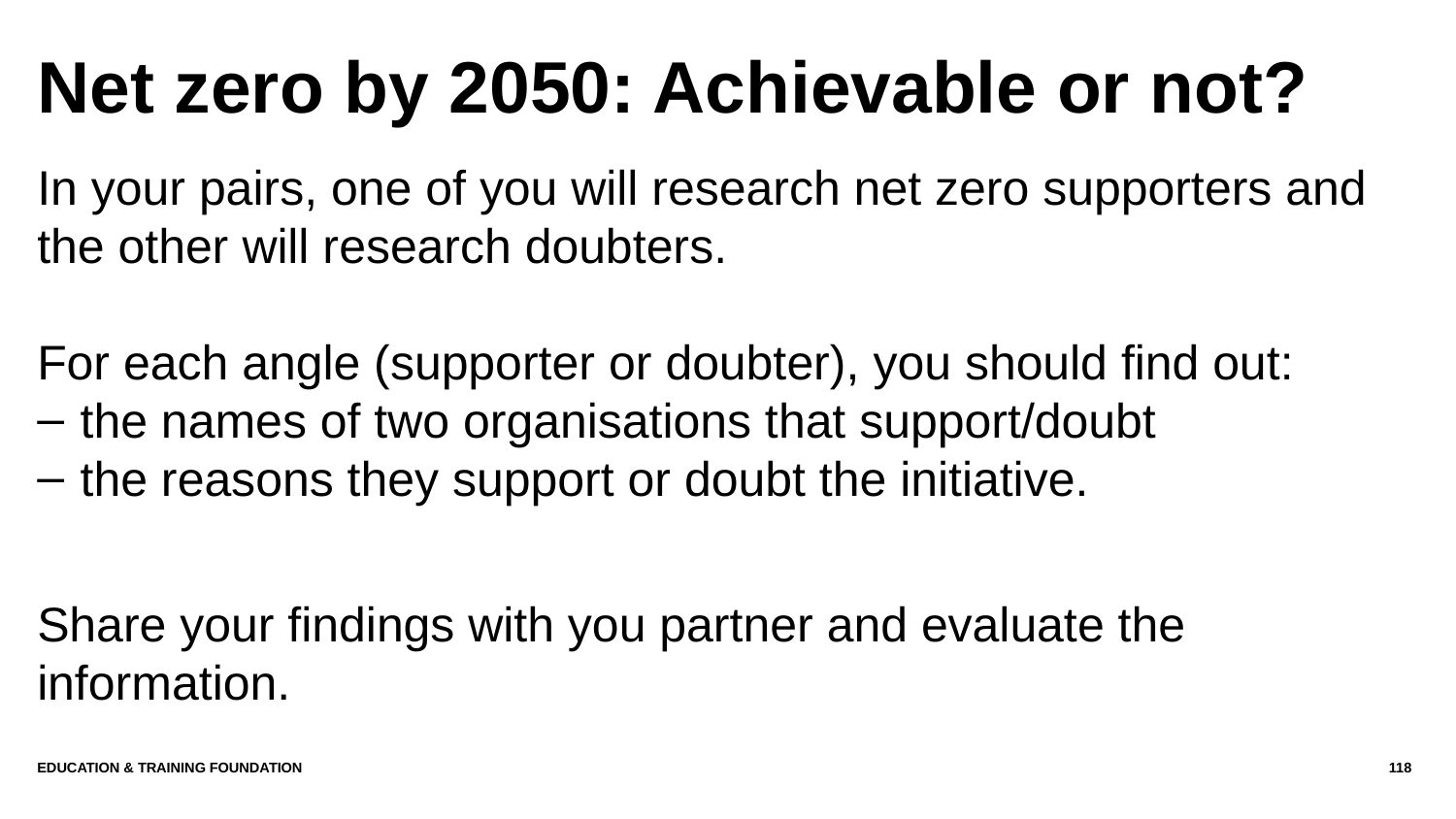

# Net zero by 2050: Achievable or not?
In your pairs, one of you will research net zero supporters and the other will research doubters.

For each angle (supporter or doubter), you should find out:
the names of two organisations that support/doubt
the reasons they support or doubt the initiative.

Share your findings with you partner and evaluate the information.

Education & Training Foundation
118